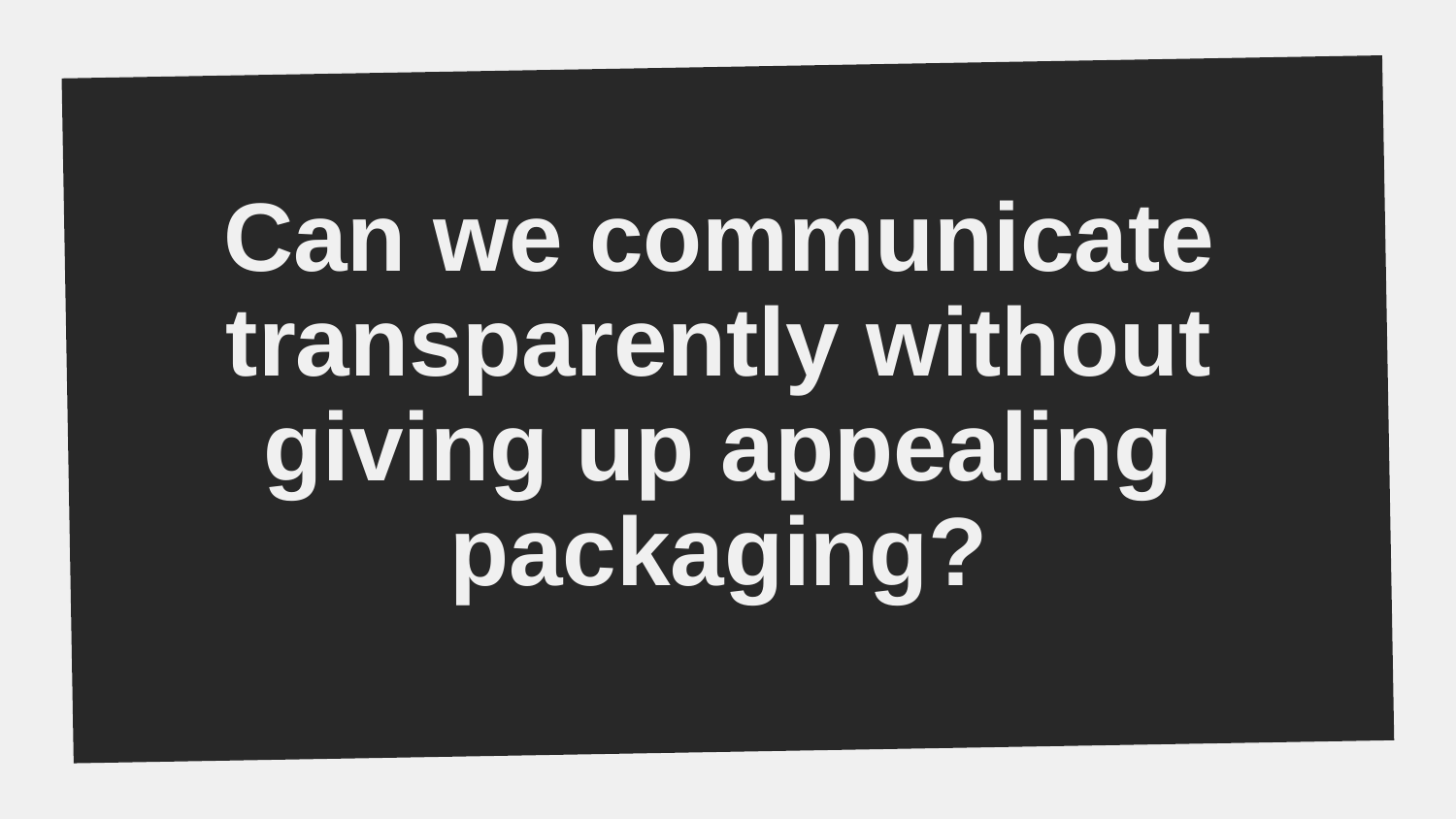

Can we communicate transparently without giving up appealing packaging?